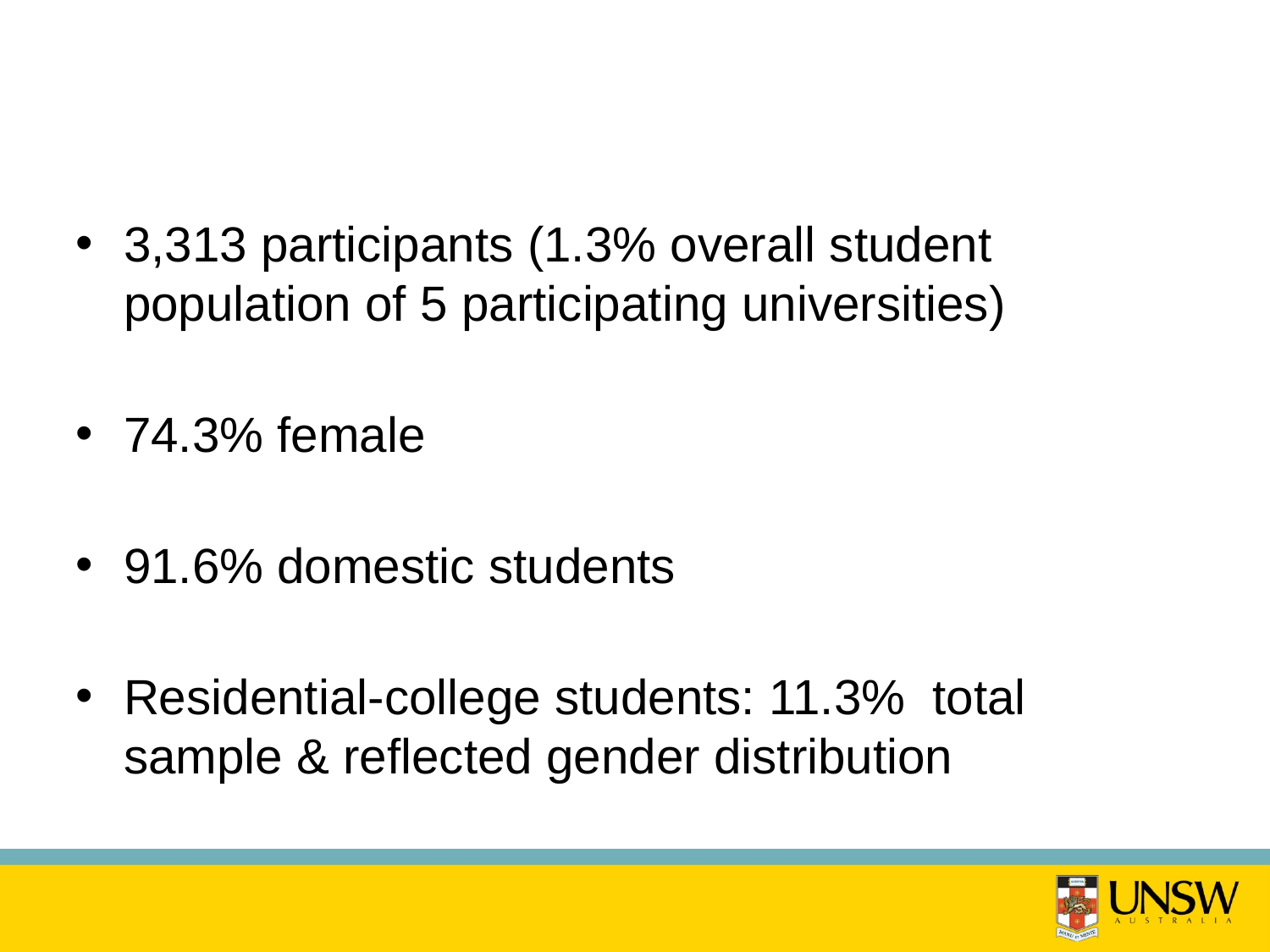

3,313 participants (1.3% overall student population of 5 participating universities)

74.3% female

91.6% domestic students

Residential-college students: 11.3%  total sample & reflected gender distribution